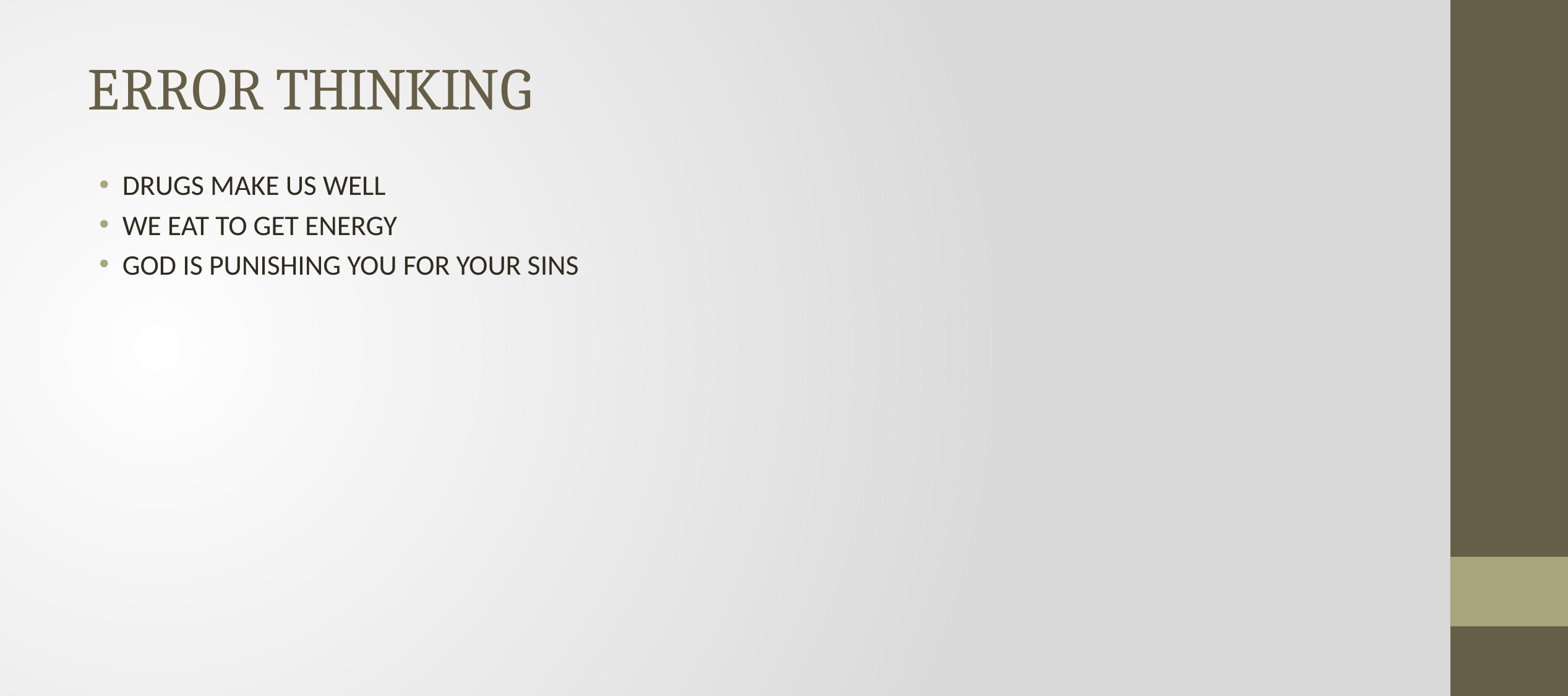

# ERROR THINKING
DRUGS MAKE US WELL
WE EAT TO GET ENERGY
GOD IS PUNISHING YOU FOR YOUR SINS